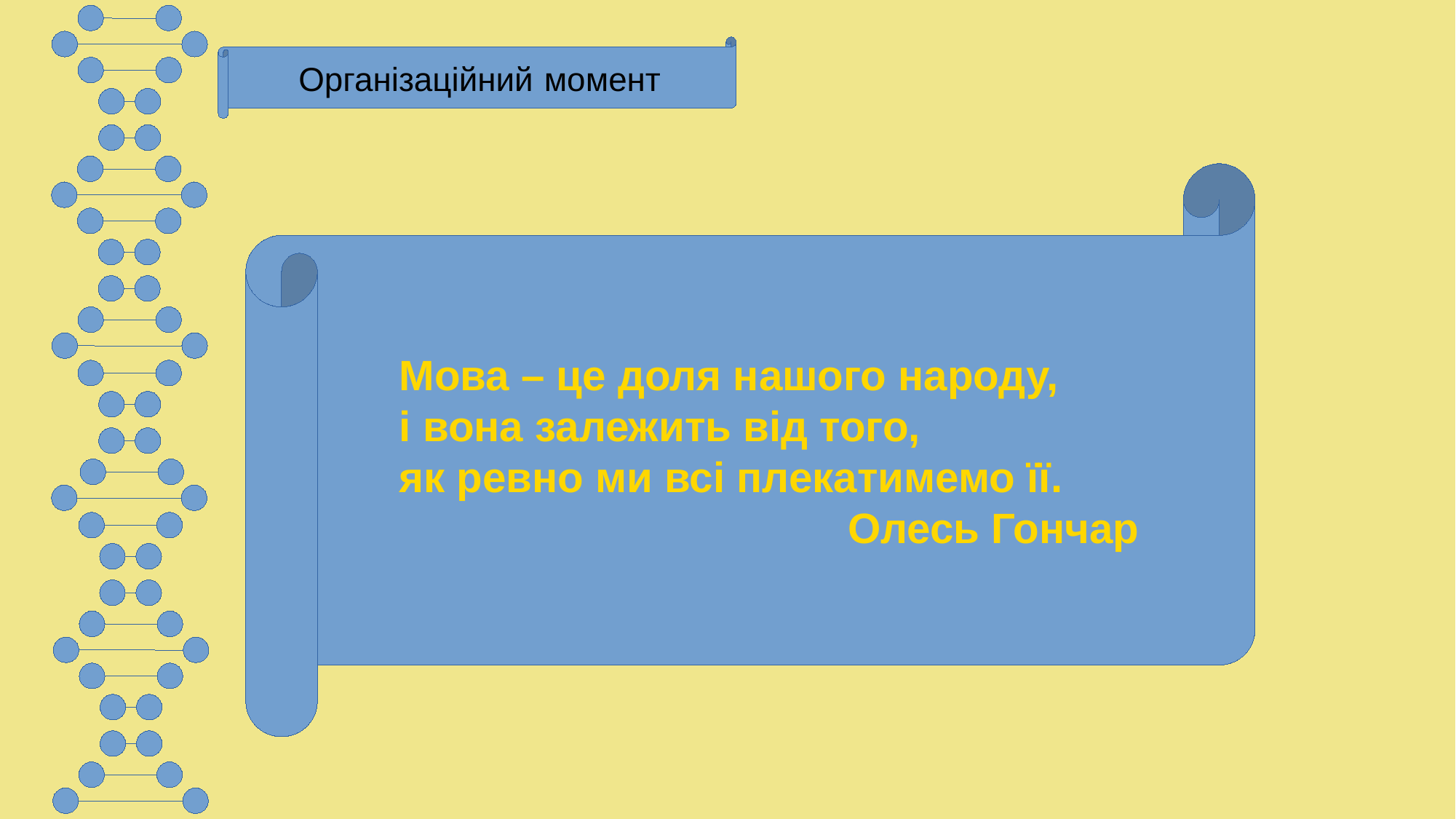

Організаційний момент
      Мова – це доля нашого народу,
      і вона залежить від того,
      як ревно ми всі плекатимемо її.
                                            Олесь Гончар